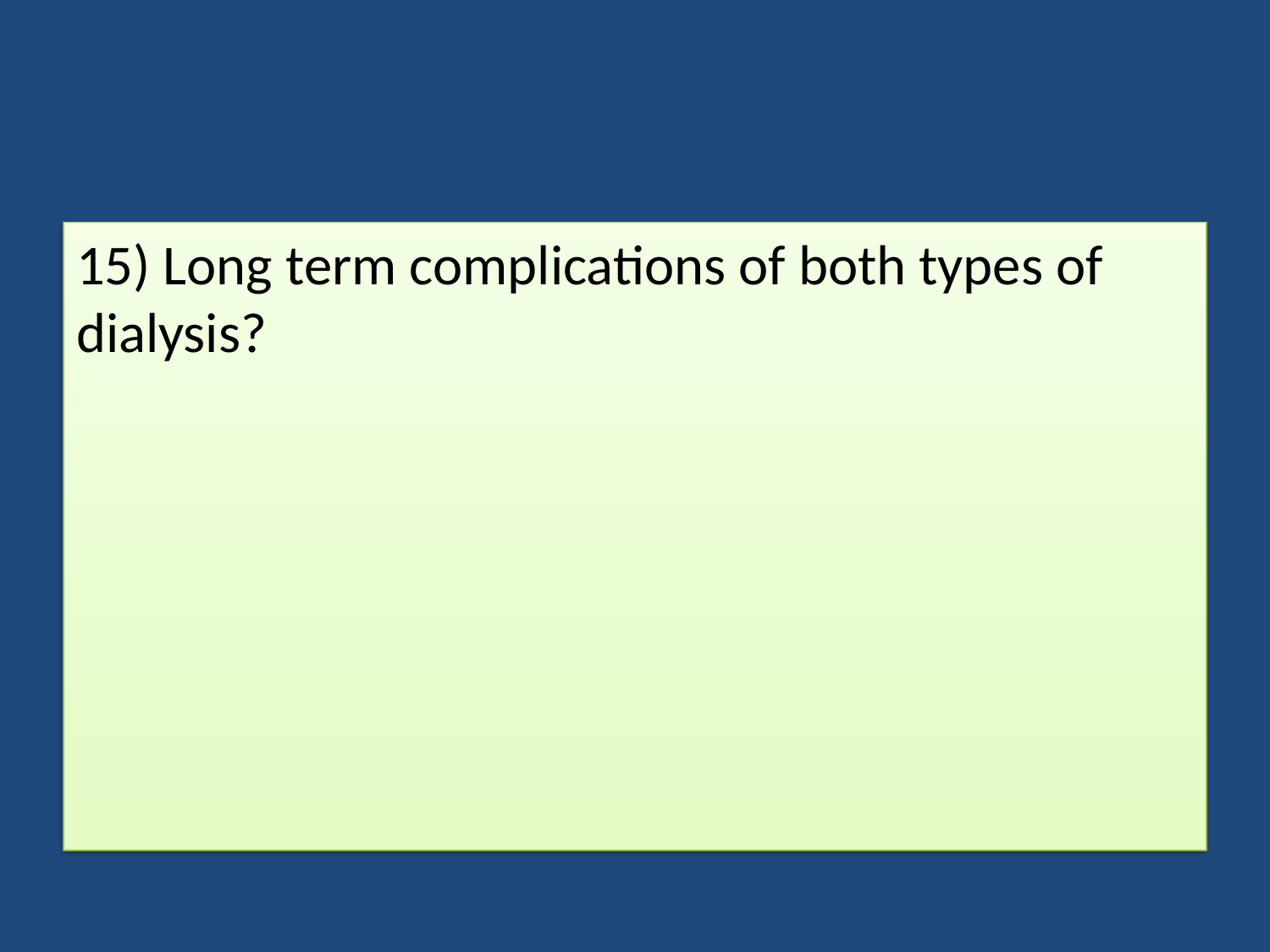

#
15) Long term complications of both types of dialysis?